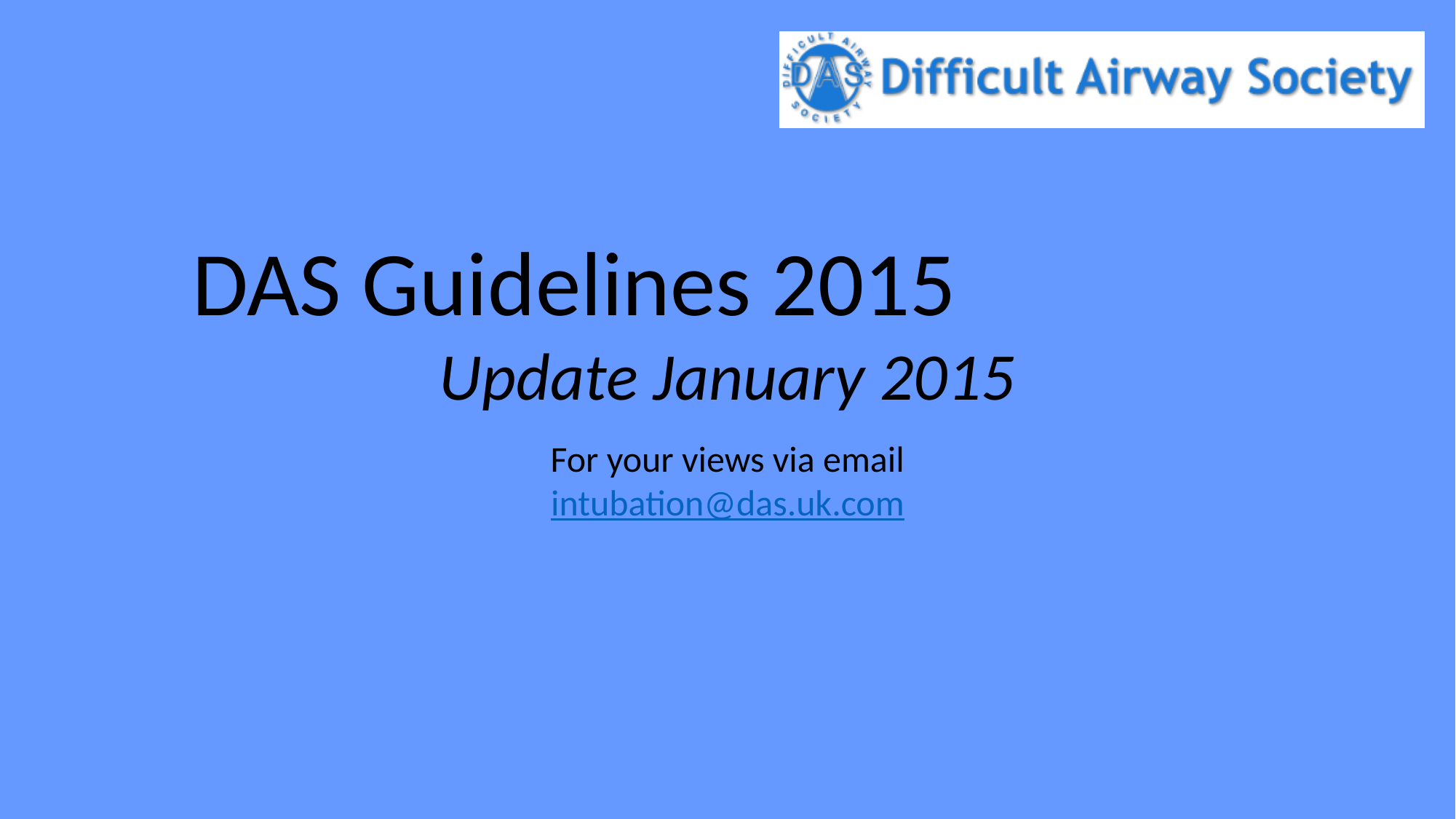

DAS Guidelines 2015
Update January 2015
For your views via email
intubation@das.uk.com